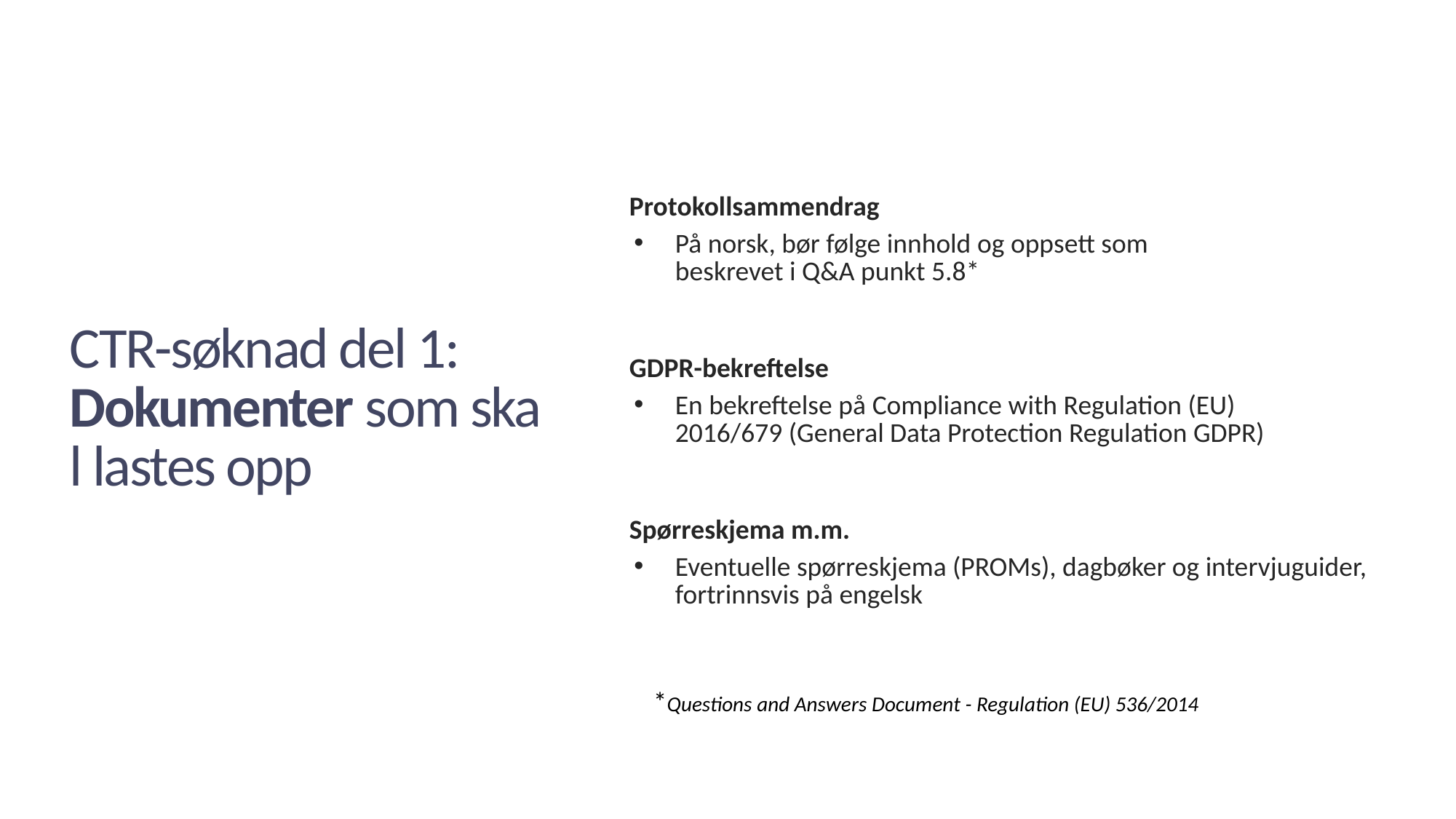

Protokollsammendrag
På norsk, bør følge innhold og oppsett som beskrevet i Q&A punkt 5.8*

GDPR-bekreftelse
En bekreftelse på Compliance with Regulation (EU) 2016/679 (General Data Protection Regulation GDPR)

Spørreskjema m.m.
Eventuelle spørreskjema (PROMs), dagbøker og intervjuguider, fortrinnsvis på engelsk
CTR-søknad del 1: 
Dokumenter som skal lastes opp
*Questions and Answers Document - Regulation (EU) 536/2014